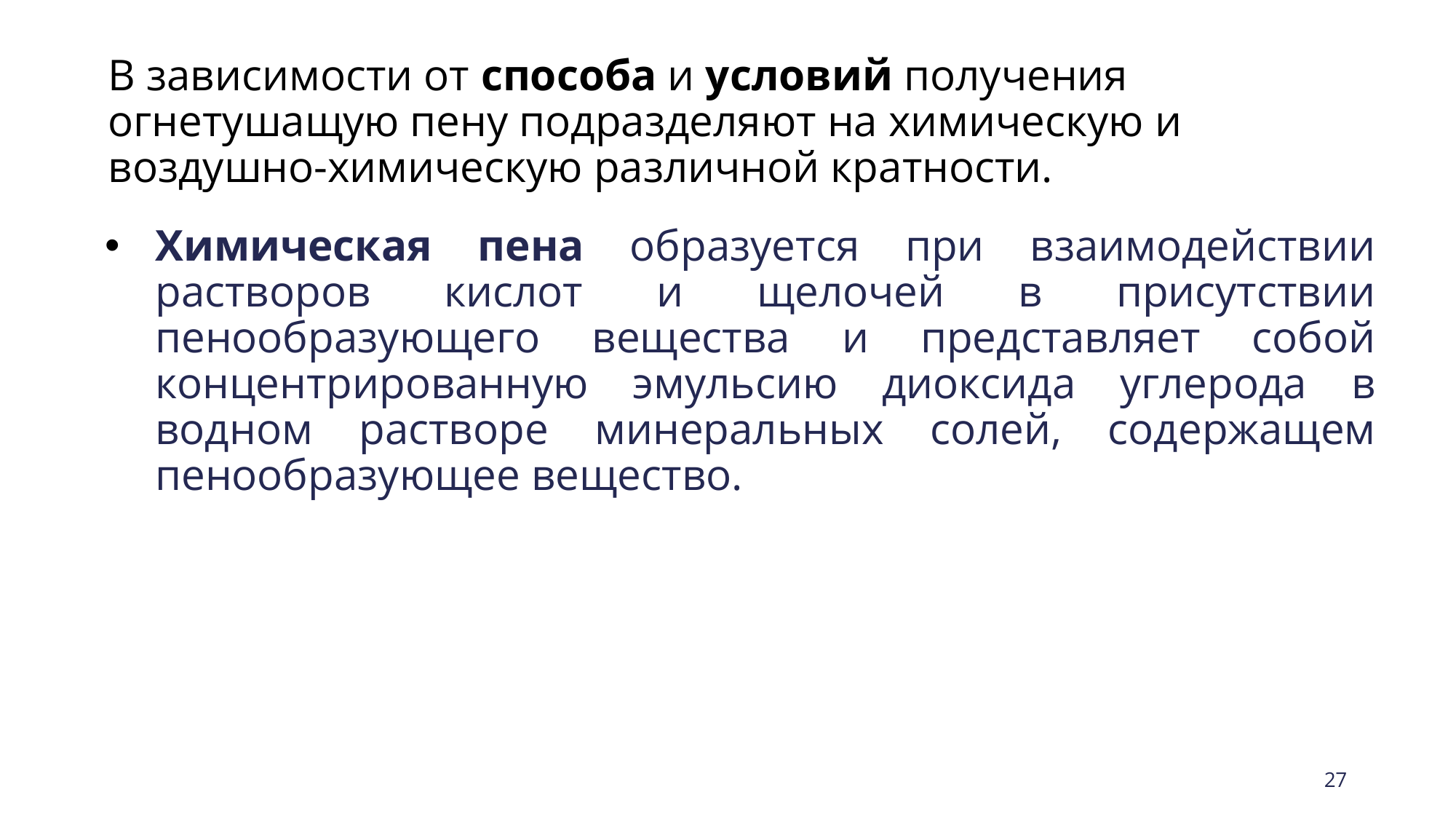

# В зависимости от способа и условий получения огнетушащую пену подразделяют на химическую и воздушно-химическую различной кратности.
Химическая пена образуется при взаимодействии растворов кислот и щелочей в присутствии пенообразующего вещества и представляет собой концентрированную эмульсию диоксида углерода в водном растворе минеральных солей, содержащем пенообразующее вещество.
27